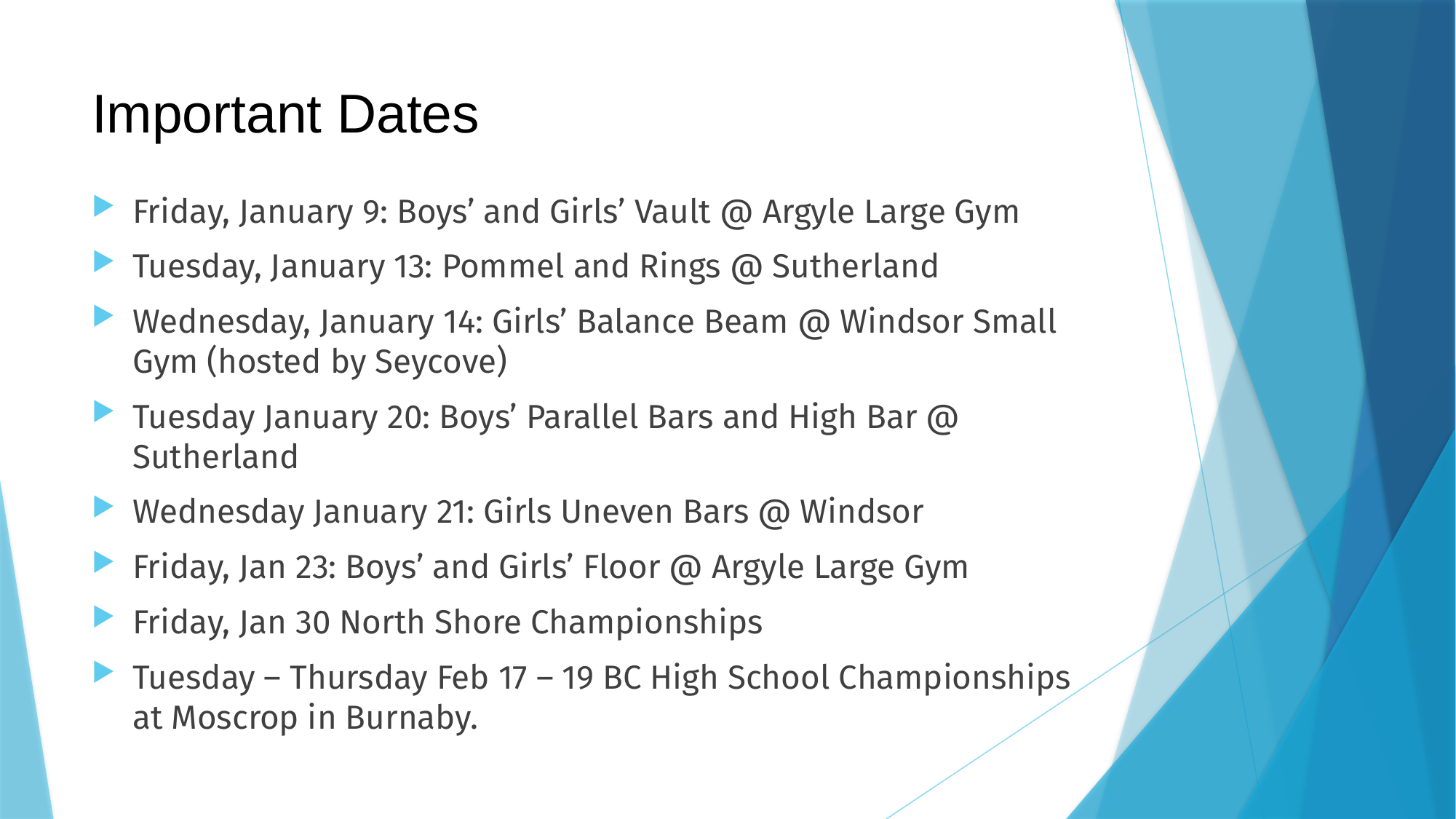

# Important Dates
Friday, January 9: Boys’ and Girls’ Vault @ Argyle Large Gym
Tuesday, January 13: Pommel and Rings @ Sutherland
Wednesday, January 14: Girls’ Balance Beam @ Windsor Small Gym (hosted by Seycove)
Tuesday January 20: Boys’ Parallel Bars and High Bar @ Sutherland
Wednesday January 21: Girls Uneven Bars @ Windsor
Friday, Jan 23: Boys’ and Girls’ Floor @ Argyle Large Gym
Friday, Jan 30 North Shore Championships
Tuesday – Thursday Feb 17 – 19 BC High School Championships at Moscrop in Burnaby.